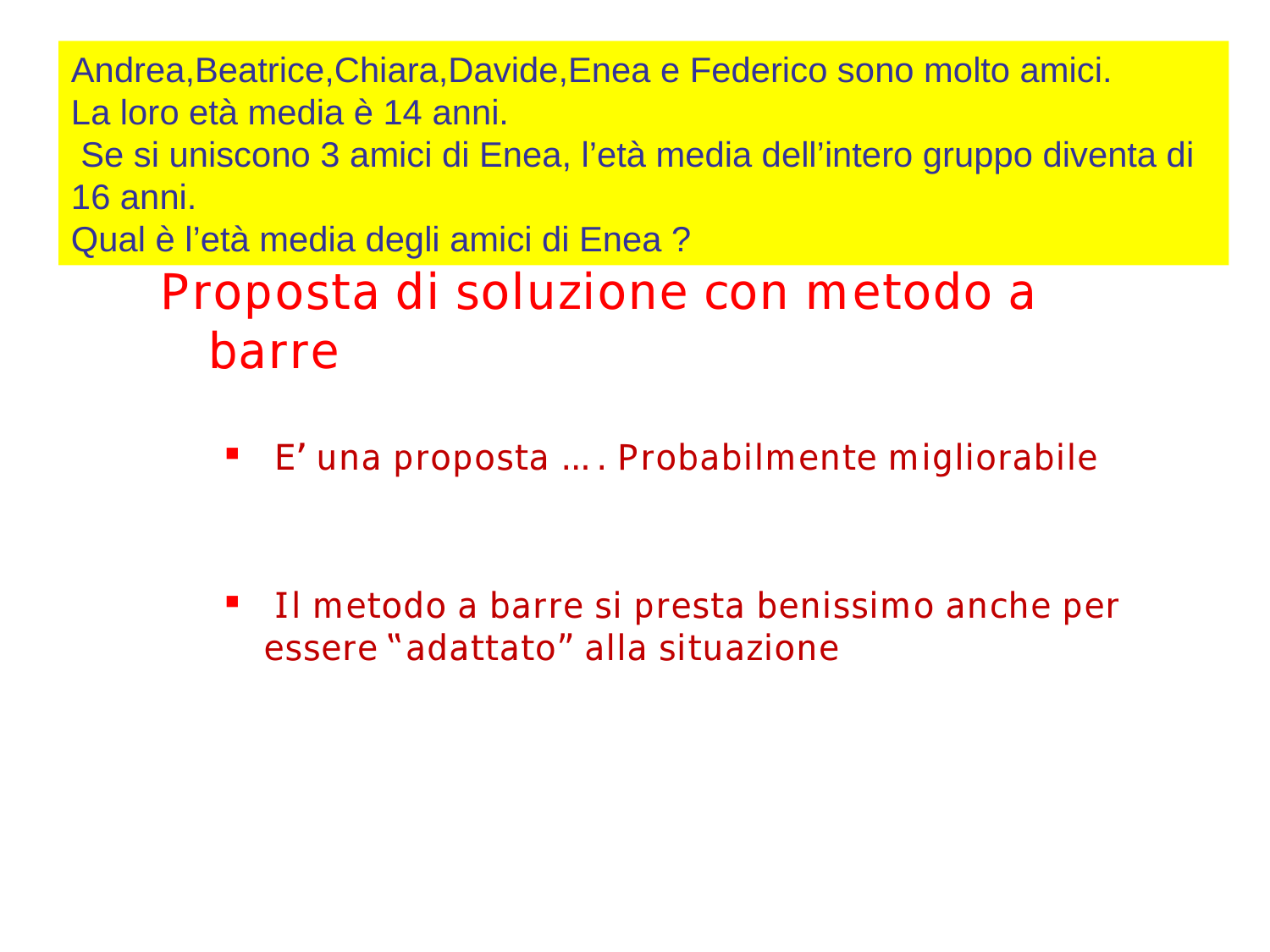

Andrea,Beatrice,Chiara,Davide,Enea e Federico sono molto amici.
La loro età media è 14 anni.
 Se si uniscono 3 amici di Enea, l’età media dell’intero gruppo diventa di 16 anni.
Qual è l’età media degli amici di Enea ?
Proposta di soluzione con metodo a barre

 E’ una proposta …. Probabilmente migliorabile

 Il metodo a barre si presta benissimo anche per essere “adattato” alla situazione